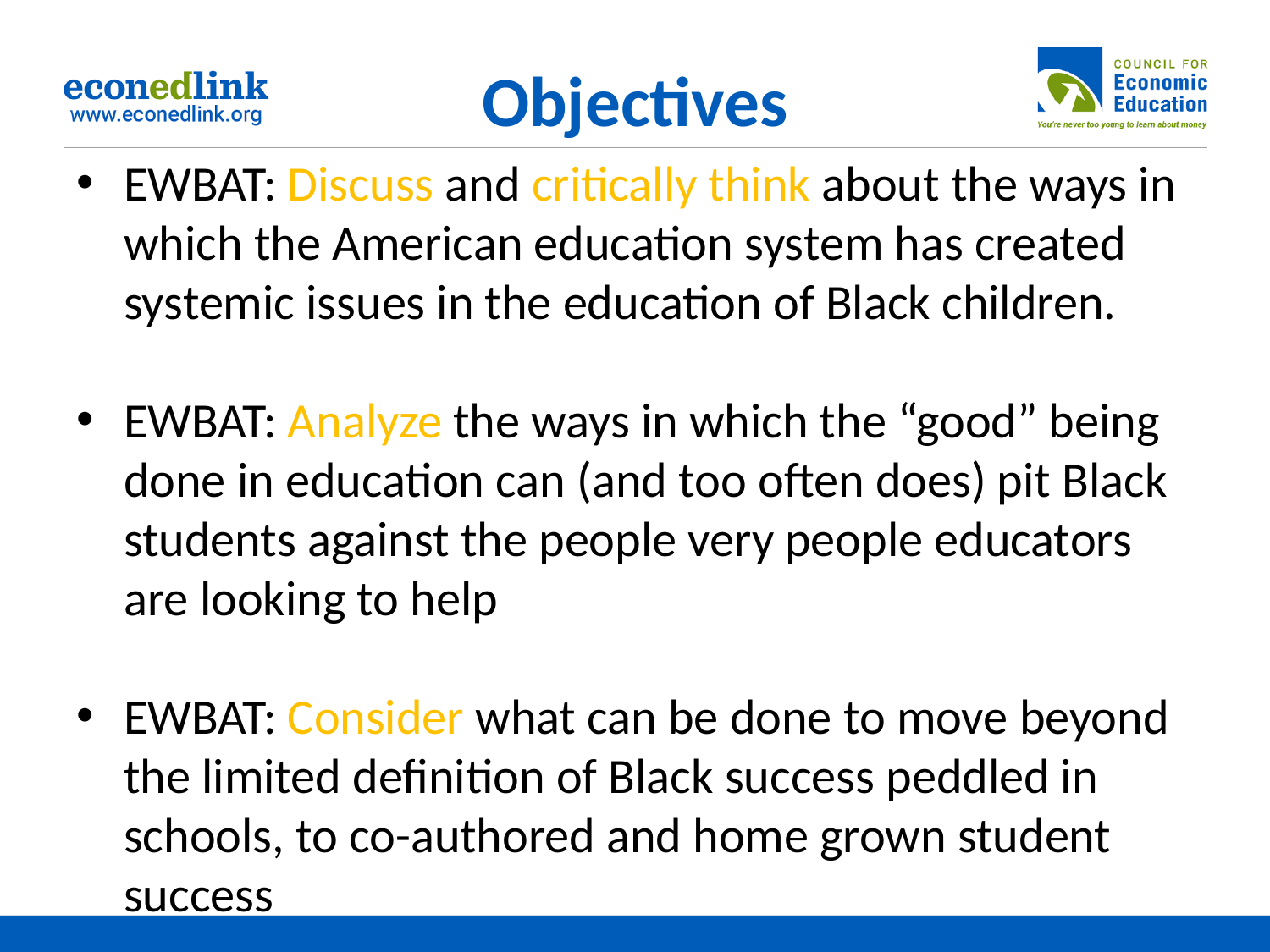

# Objectives
EWBAT: Discuss and critically think about the ways in which the American education system has created systemic issues in the education of Black children.
EWBAT: Analyze the ways in which the “good” being done in education can (and too often does) pit Black students against the people very people educators are looking to help

EWBAT: Consider what can be done to move beyond the limited definition of Black success peddled in schools, to co-authored and home grown student success